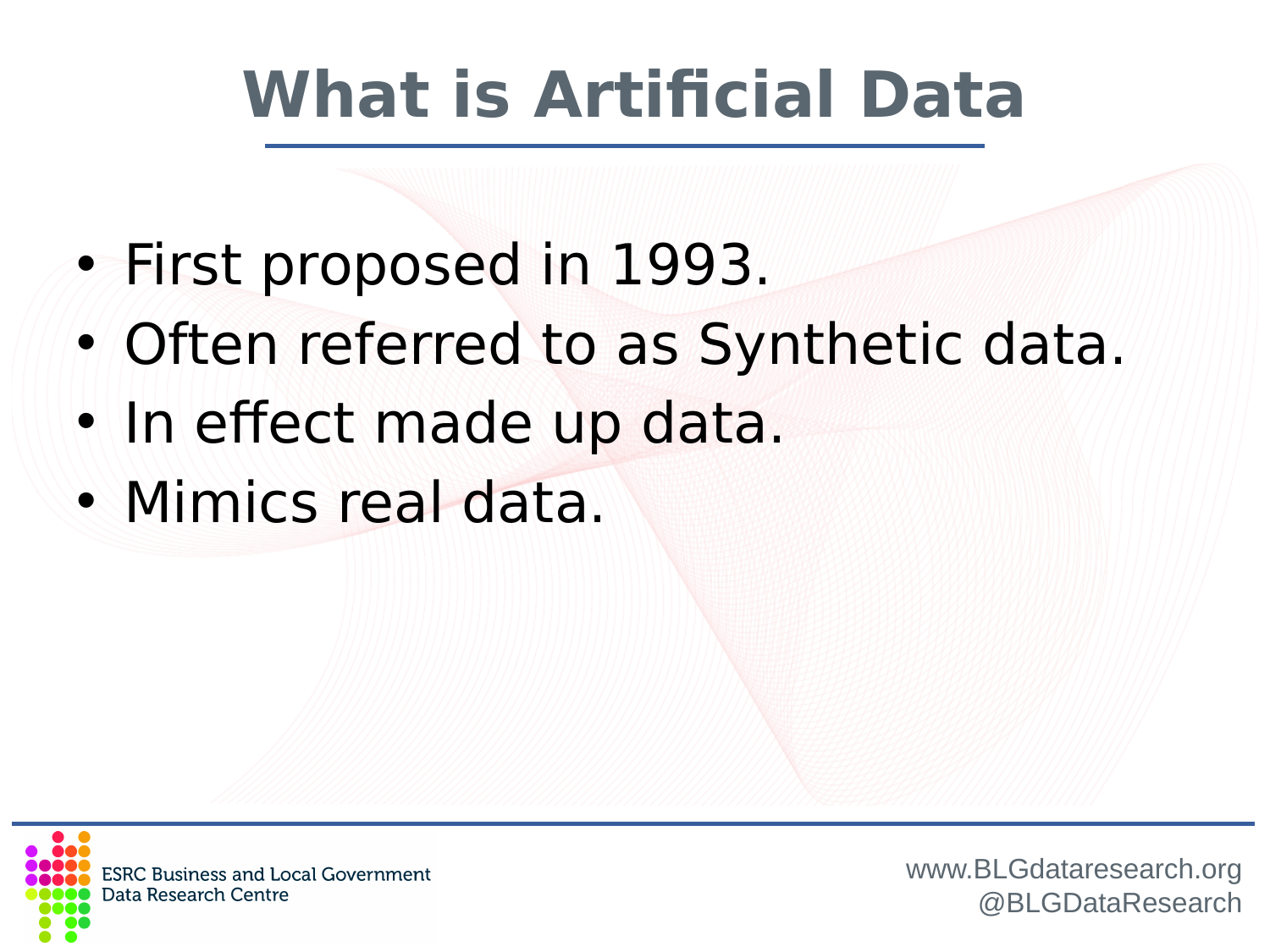

# What is Artificial Data
First proposed in 1993.
Often referred to as Synthetic data.
In effect made up data.
Mimics real data.